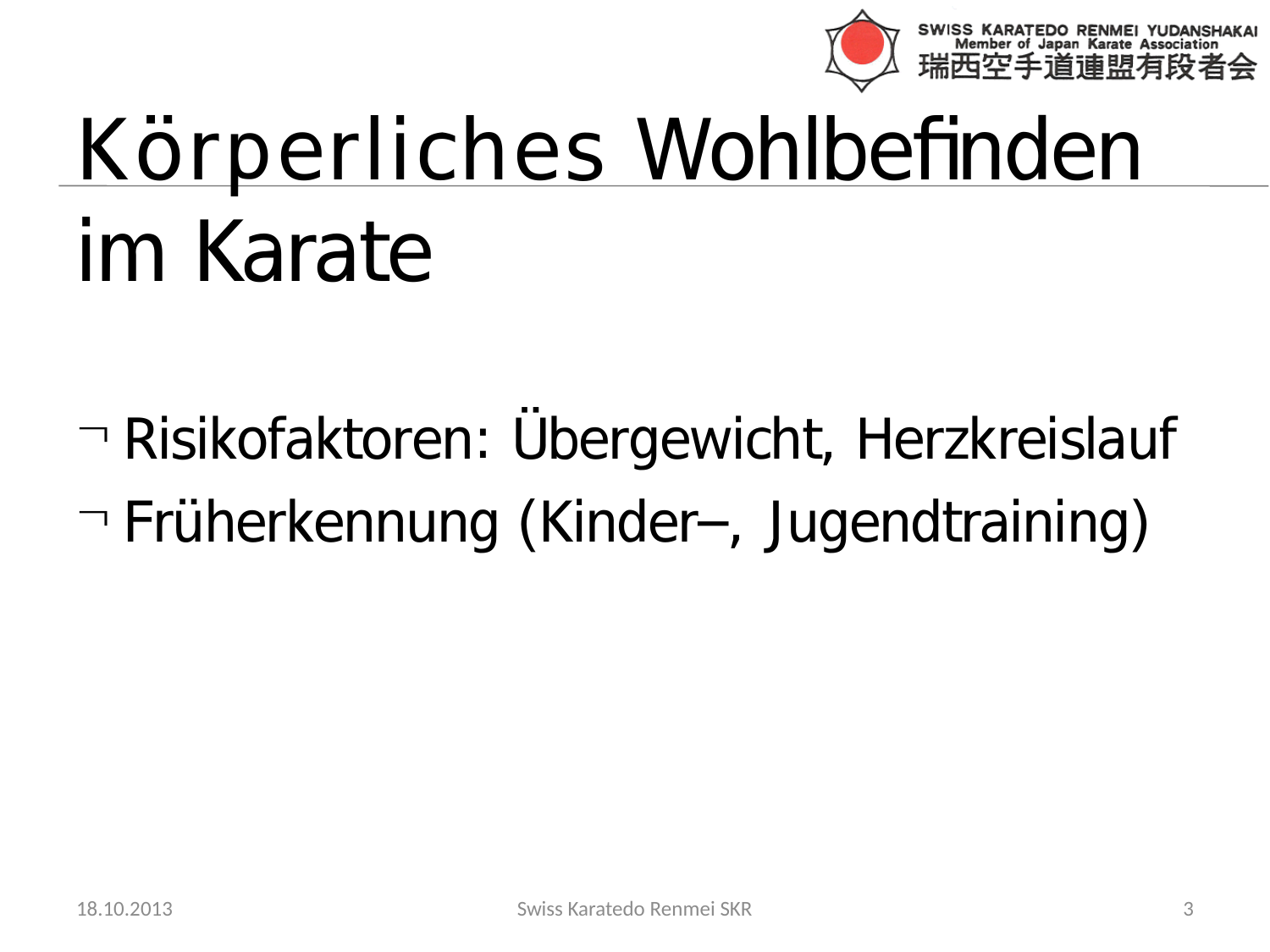

# Körperliches Wohlbefinden im Karate
Risikofaktoren: Übergewicht, Herzkreislauf
Früherkennung (Kinder–, Jugendtraining)

18.10.2013
Swiss Karatedo Renmei SKR
3